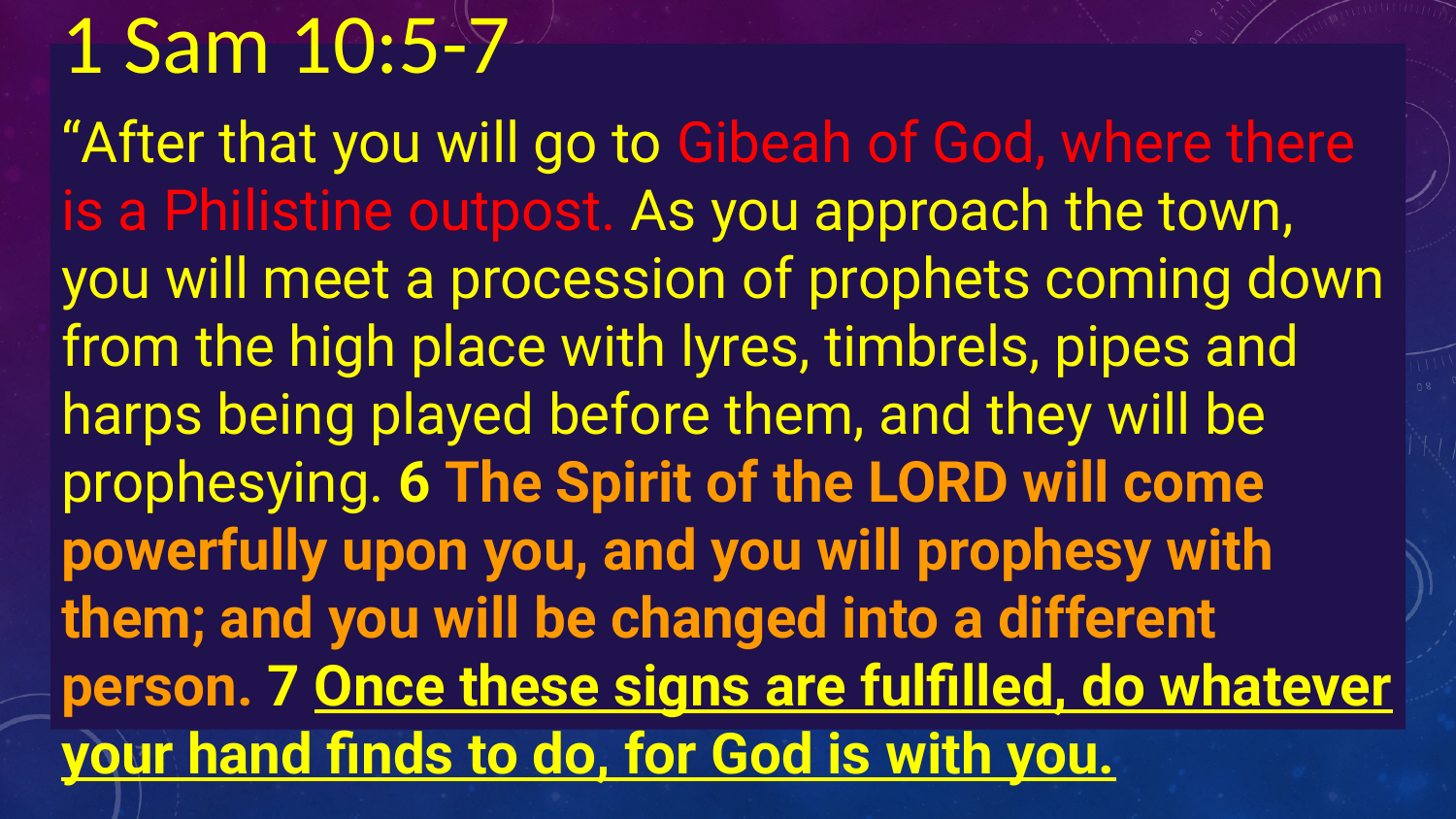

1 Sam 10:5-7
“After that you will go to Gibeah of God, where there is a Philistine outpost. As you approach the town, you will meet a procession of prophets coming down from the high place with lyres, timbrels, pipes and harps being played before them, and they will be prophesying. 6 The Spirit of the Lord will come powerfully upon you, and you will prophesy with them; and you will be changed into a different person. 7 Once these signs are fulfilled, do whatever your hand finds to do, for God is with you.